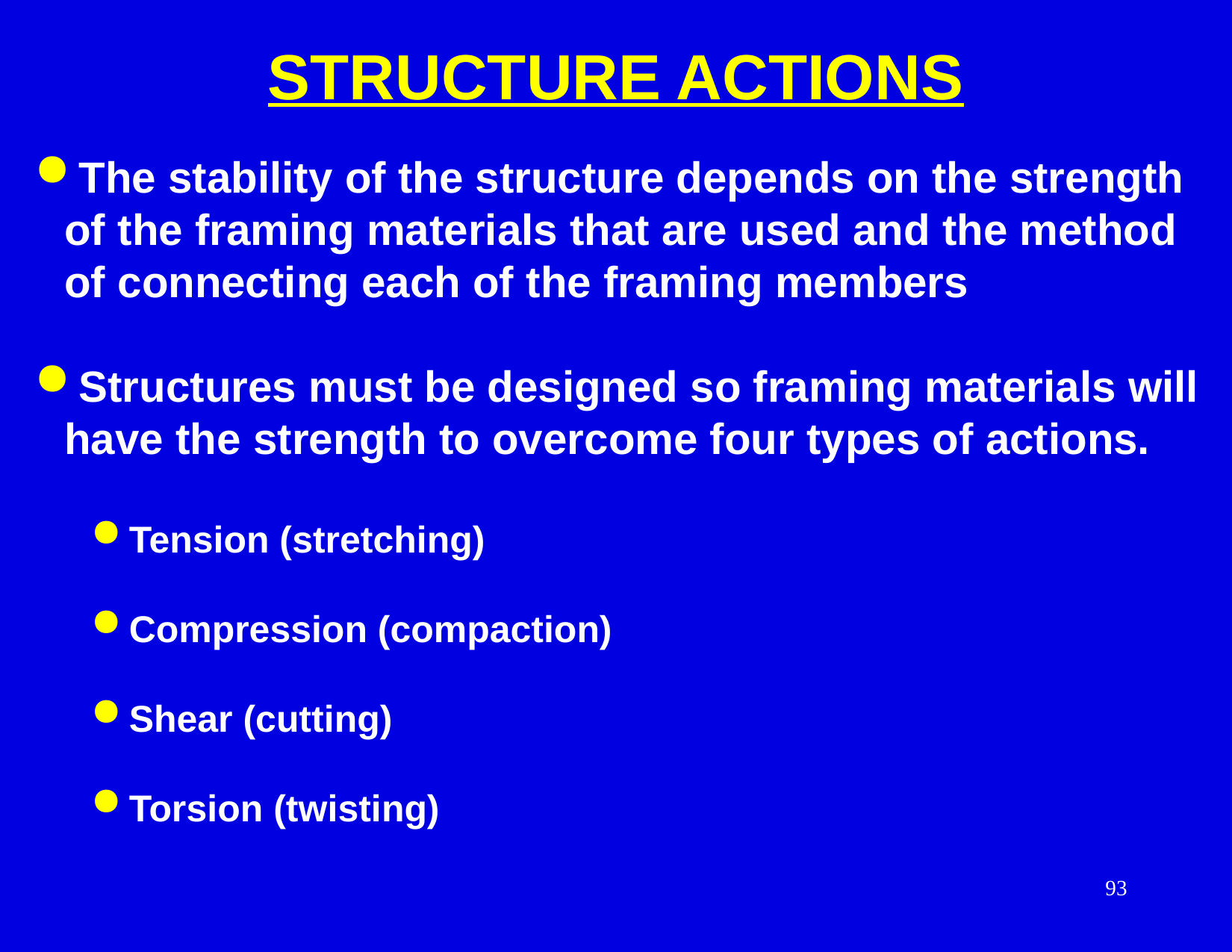

STRUCTURE ACTIONS
 The stability of the structure depends on the strength of the framing materials that are used and the method of connecting each of the framing members

 Structures must be designed so framing materials will have the strength to overcome four types of actions.
 Tension (stretching)
 Compression (compaction)
 Shear (cutting)
 Torsion (twisting)
93